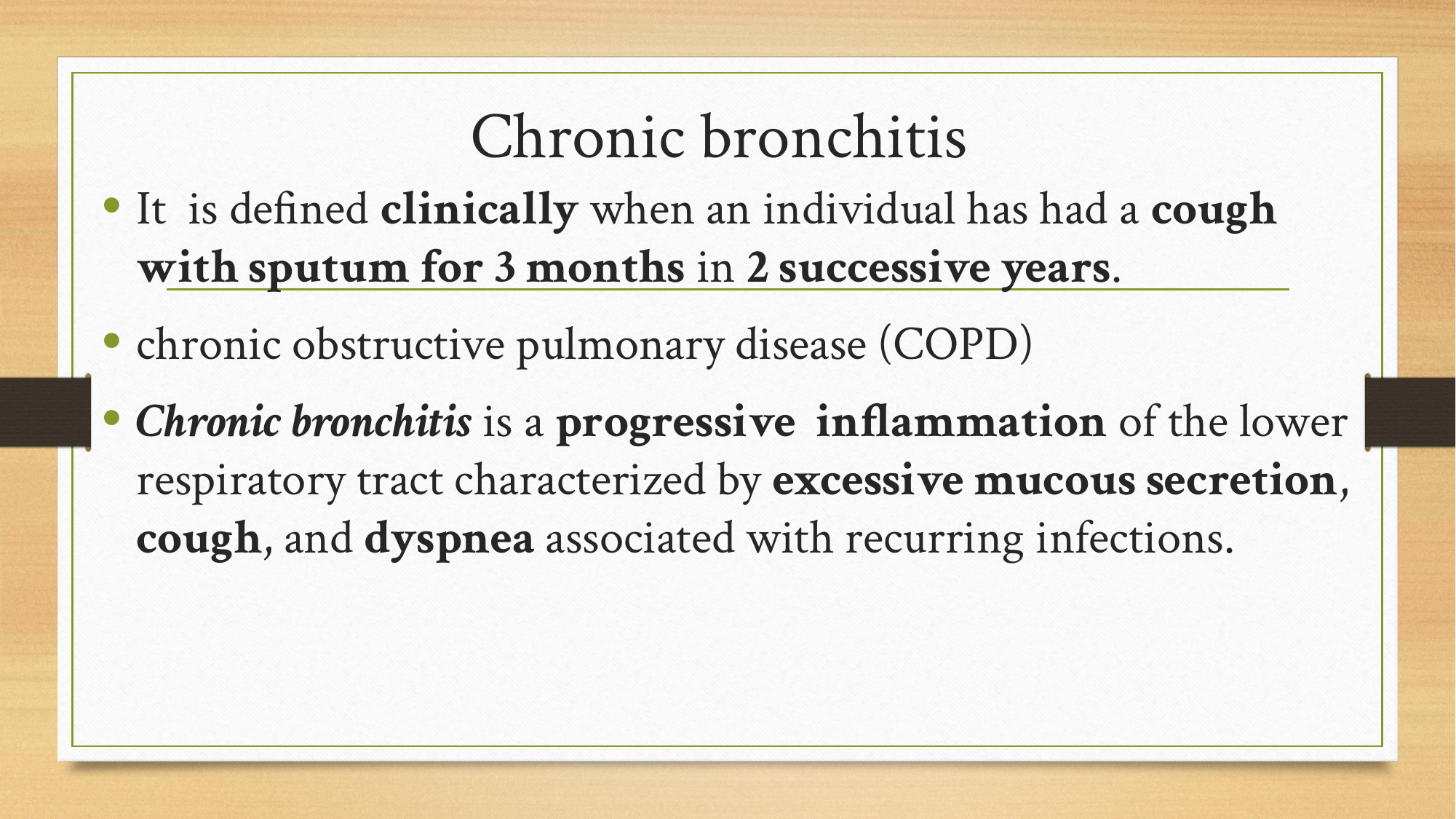

# Chronic bronchitis
It  is defined clinically when an individual has had a cough with sputum for 3 months in 2 successive years.
chronic obstructive pulmonary disease (COPD)
Chronic bronchitis is a progressive  inflammation of the lower respiratory tract characterized by excessive mucous secretion, cough, and dyspnea associated with recurring infections.

10